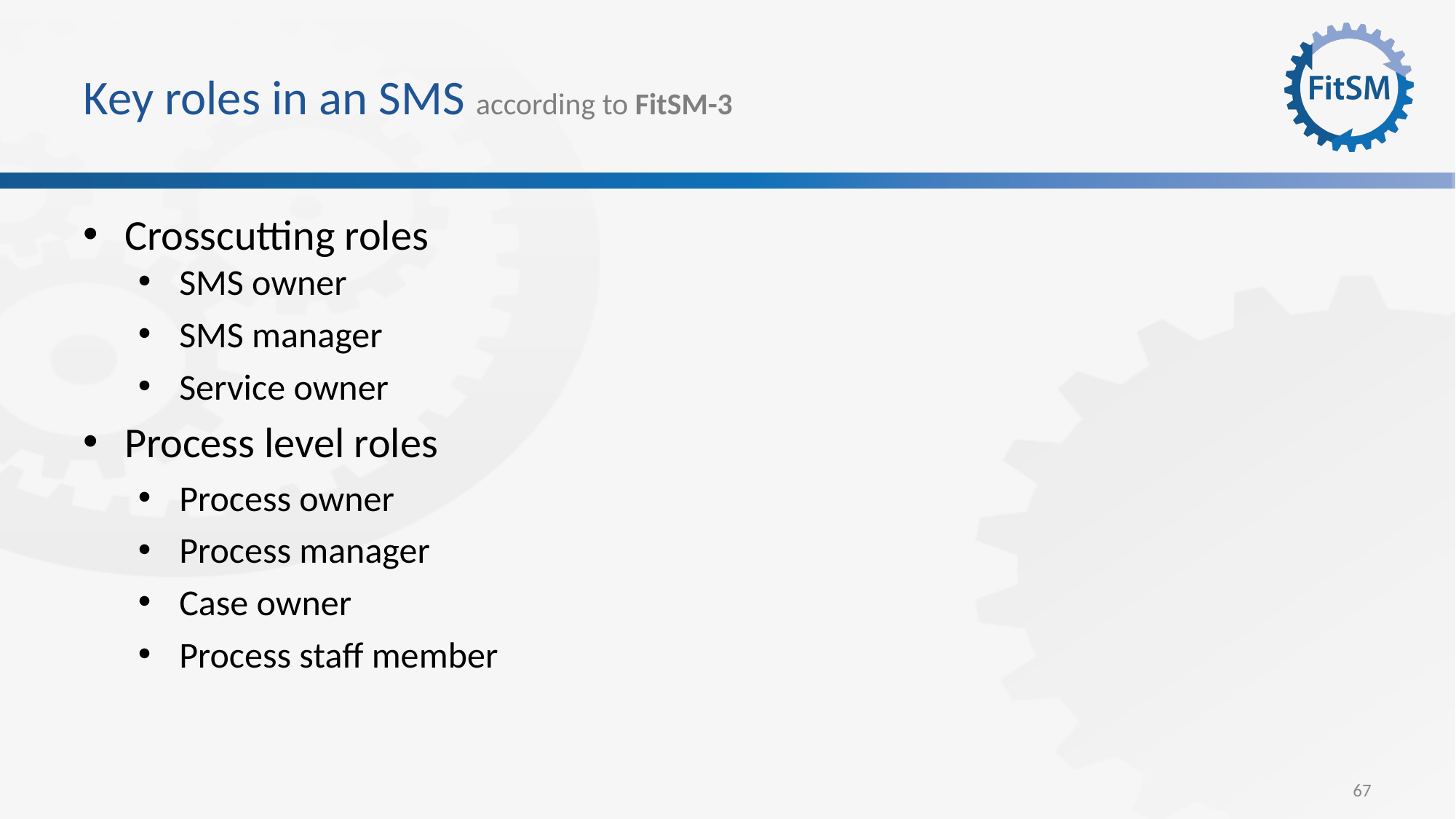

# Key roles in an SMS according to FitSM-3
Crosscutting roles
SMS owner
SMS manager
Service owner
Process level roles
Process owner
Process manager
Case owner
Process staff member
67